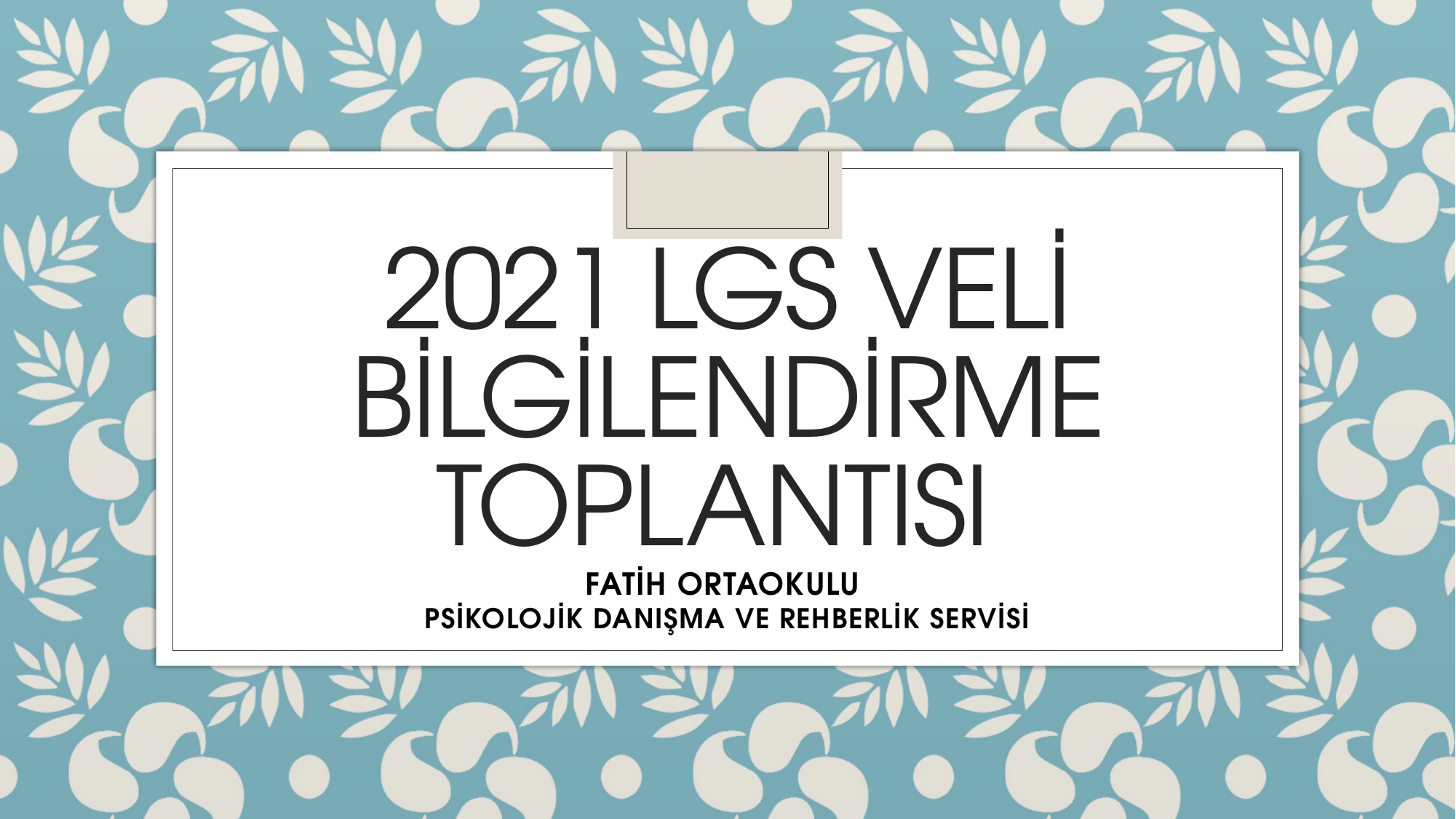

# 2021 LGS VELİ BİLGİLENDİRME TOPLANTISI
FATİH ORTAOKULU
PSİKOLOJİK DANIŞMA VE REHBERLİK SERVİSİ